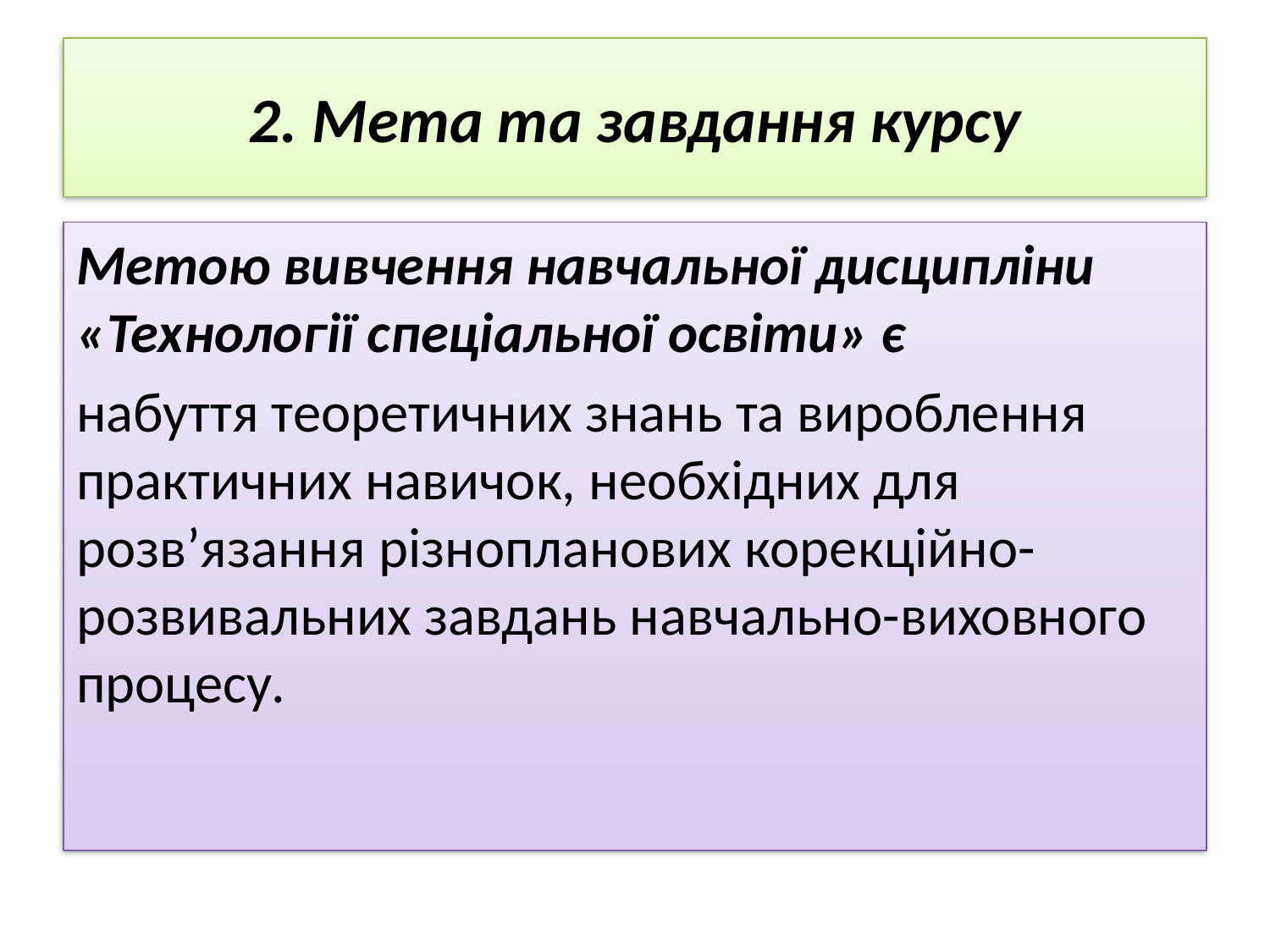

# 2. Мета та завдання курсу
Метою вивчення навчальної дисципліни «Технології спеціальної освіти» є
набуття теоретичних знань та вироблення практичних навичок, необхідних для розв’язання різнопланових корекційно-розвивальних завдань навчально-виховного процесу.